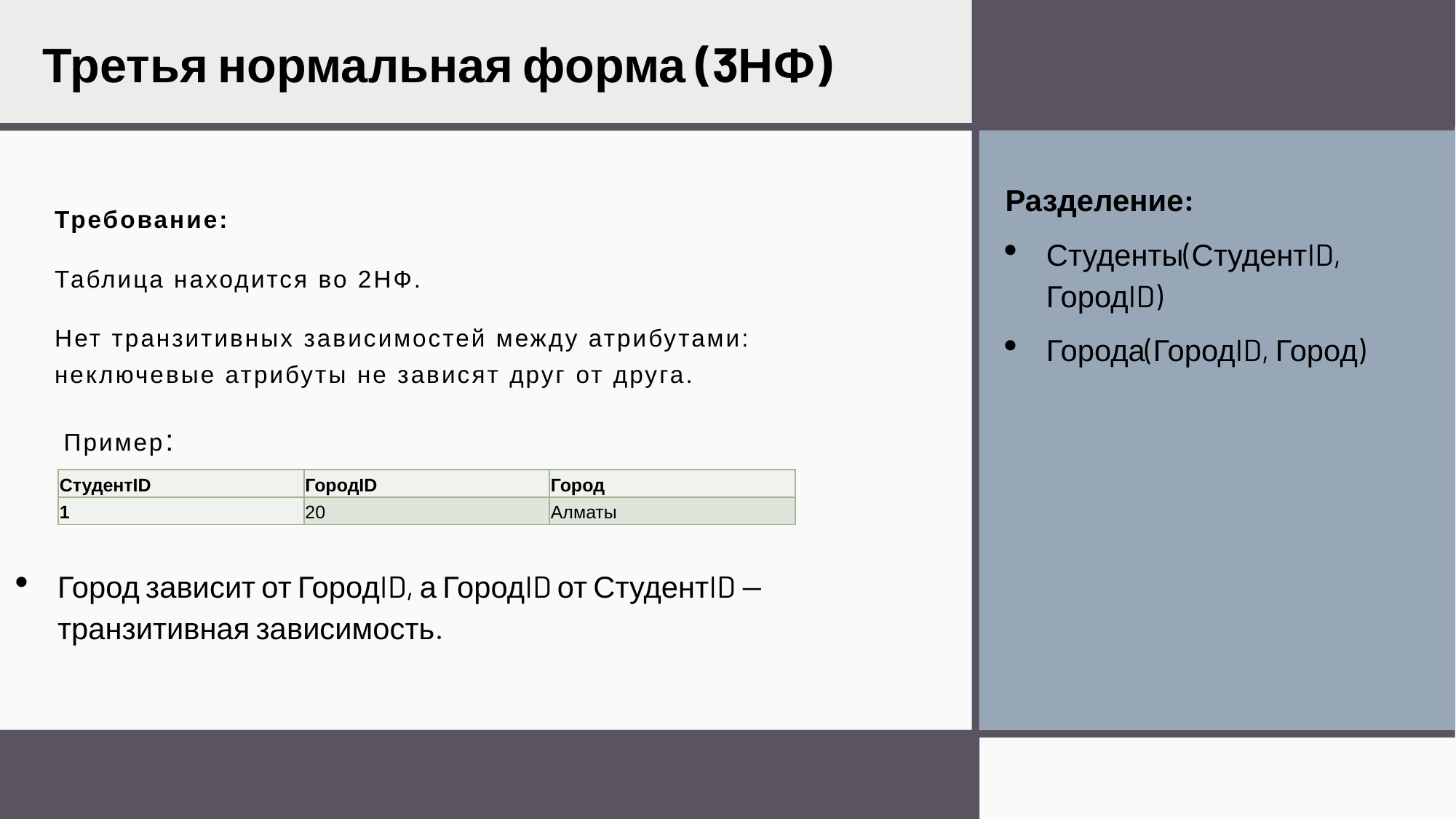

Третья нормальная форма (3НФ)
Разделение:
Студенты(СтудентID, ГородID)
Города(ГородID, Город)
Требование:
Таблица находится во 2НФ.
Нет транзитивных зависимостей между атрибутами: неключевые атрибуты не зависят друг от друга.
 Пример:

| СтудентID | ГородID | Город |
| --- | --- | --- |
| 1 | 20 | Алматы |
Город зависит от ГородID, а ГородID от СтудентID — транзитивная зависимость.